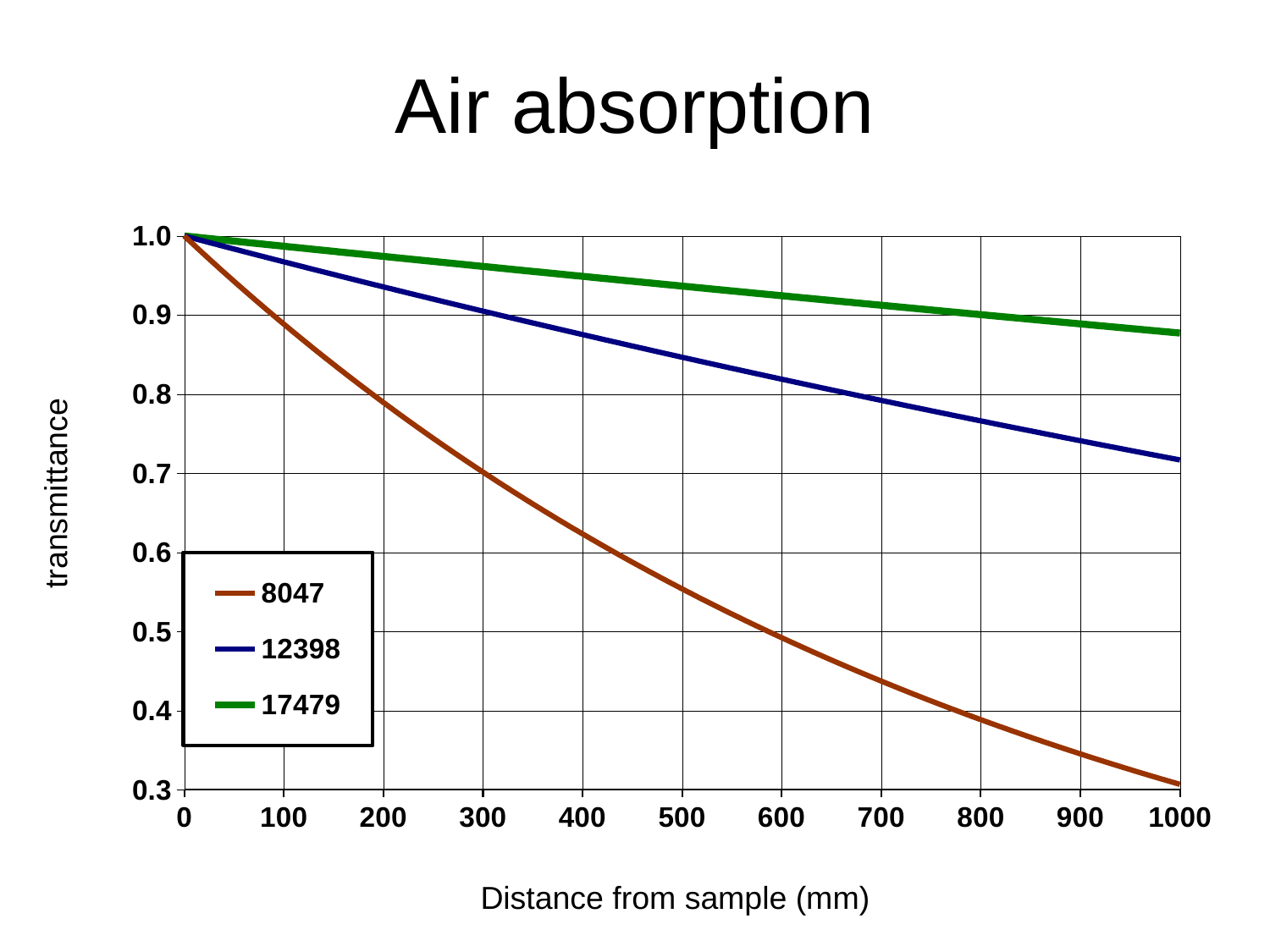

# Air absorption

### Chart

| Category | 8047 | 12398 | 17479 |
|---|---|---|---|
transmittance
Distance from sample (mm)